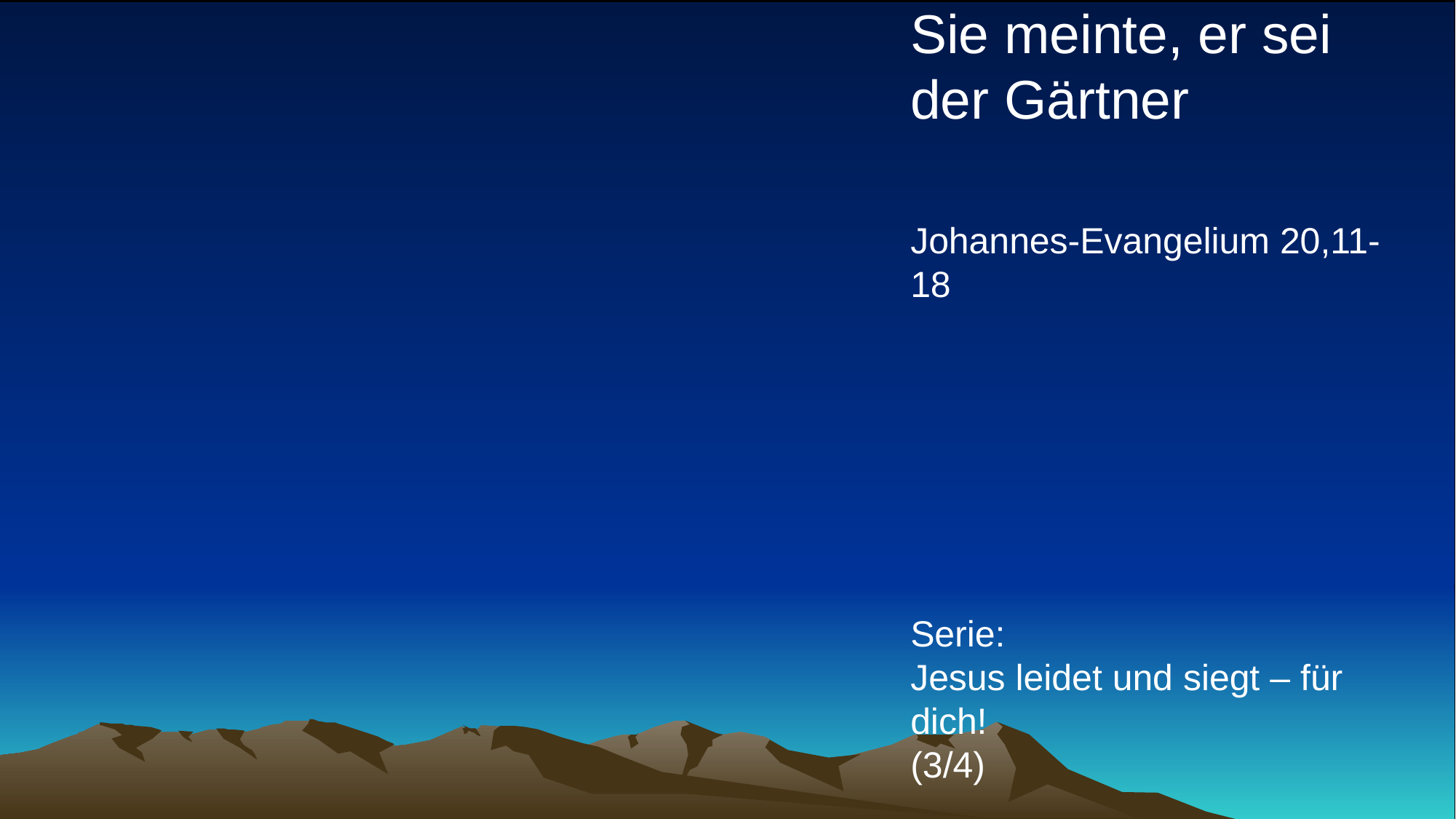

# Sie meinte, er sei der Gärtner Johannes-Evangelium 20,11-18 Serie: Jesus leidet und siegt – für dich! (3/4)